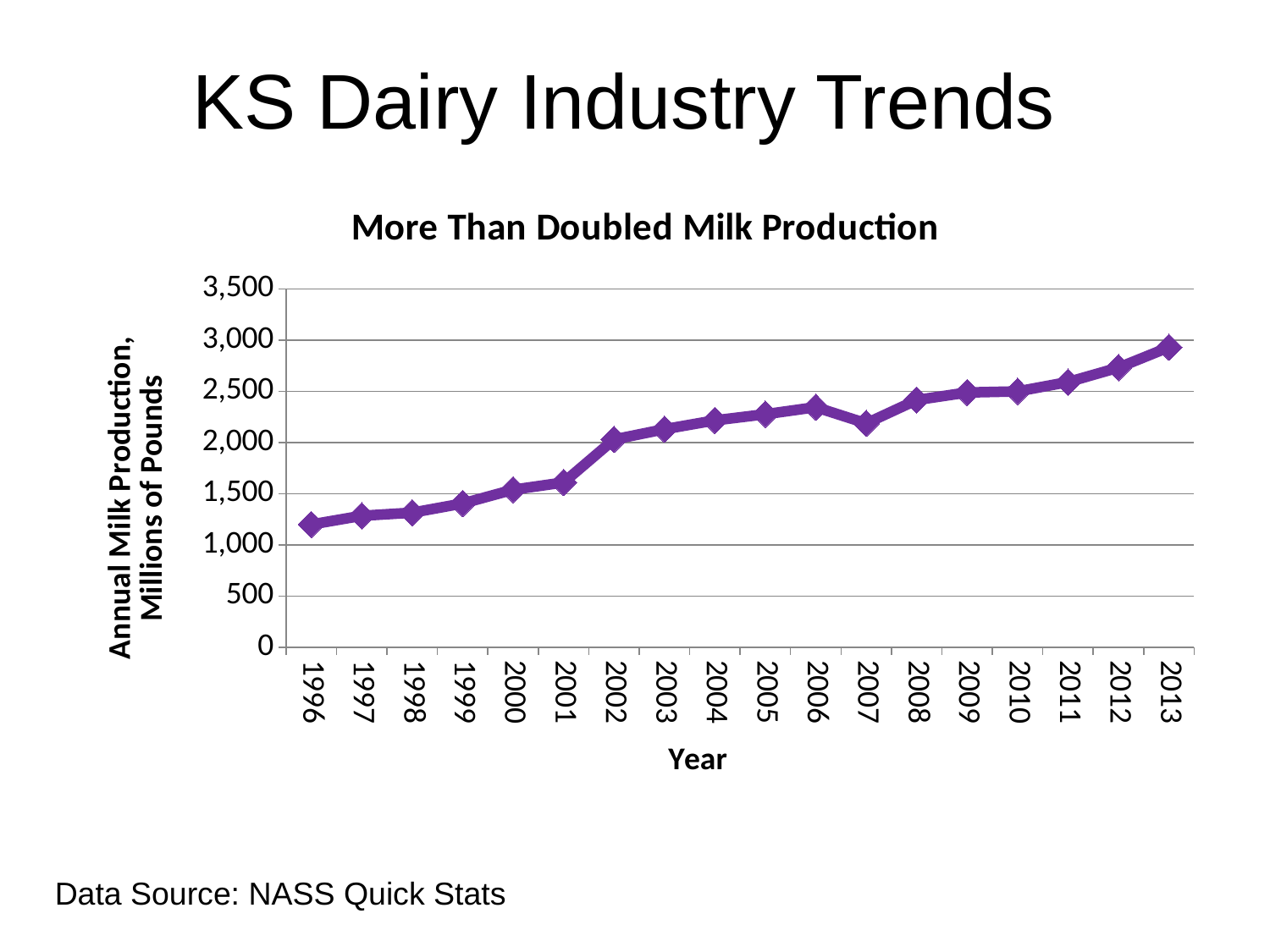

# KS Dairy Industry Trends

### Chart: More Than Doubled Milk Production

| Category | Column1 |
|---|---|
| 1996 | 1200.0 |
| 1997 | 1285.0 |
| 1998 | 1315.0 |
| 1999 | 1405.0 |
| 2000 | 1540.0 |
| 2001 | 1610.0 |
| 2002 | 2030.0 |
| 2003 | 2130.0 |
| 2004 | 2216.0 |
| 2005 | 2276.0 |
| 2006 | 2345.0 |
| 2007 | 2187.0 |
| 2008 | 2415.0 |
| 2009 | 2488.0 |
| 2010 | 2499.0 |
| 2011 | 2590.0 |
| 2012 | 2731.0 |
| 2013 | 2930.0 |
Data Source: NASS Quick Stats